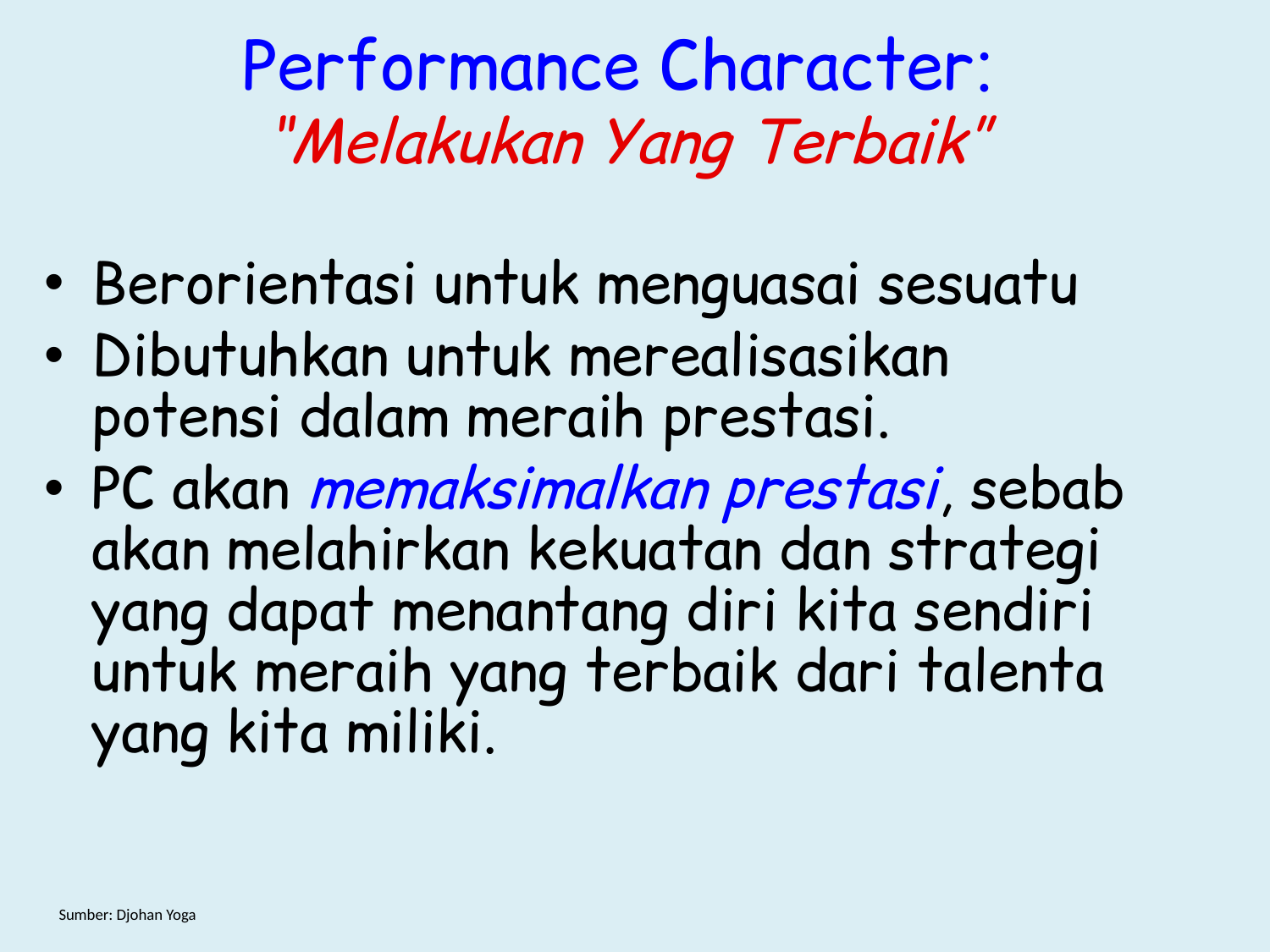

# Performance Character: “Melakukan Yang Terbaik”
Berorientasi untuk menguasai sesuatu
Dibutuhkan untuk merealisasikan potensi dalam meraih prestasi.
PC akan memaksimalkan prestasi, sebab akan melahirkan kekuatan dan strategi yang dapat menantang diri kita sendiri untuk meraih yang terbaik dari talenta yang kita miliki.
Sumber: Djohan Yoga